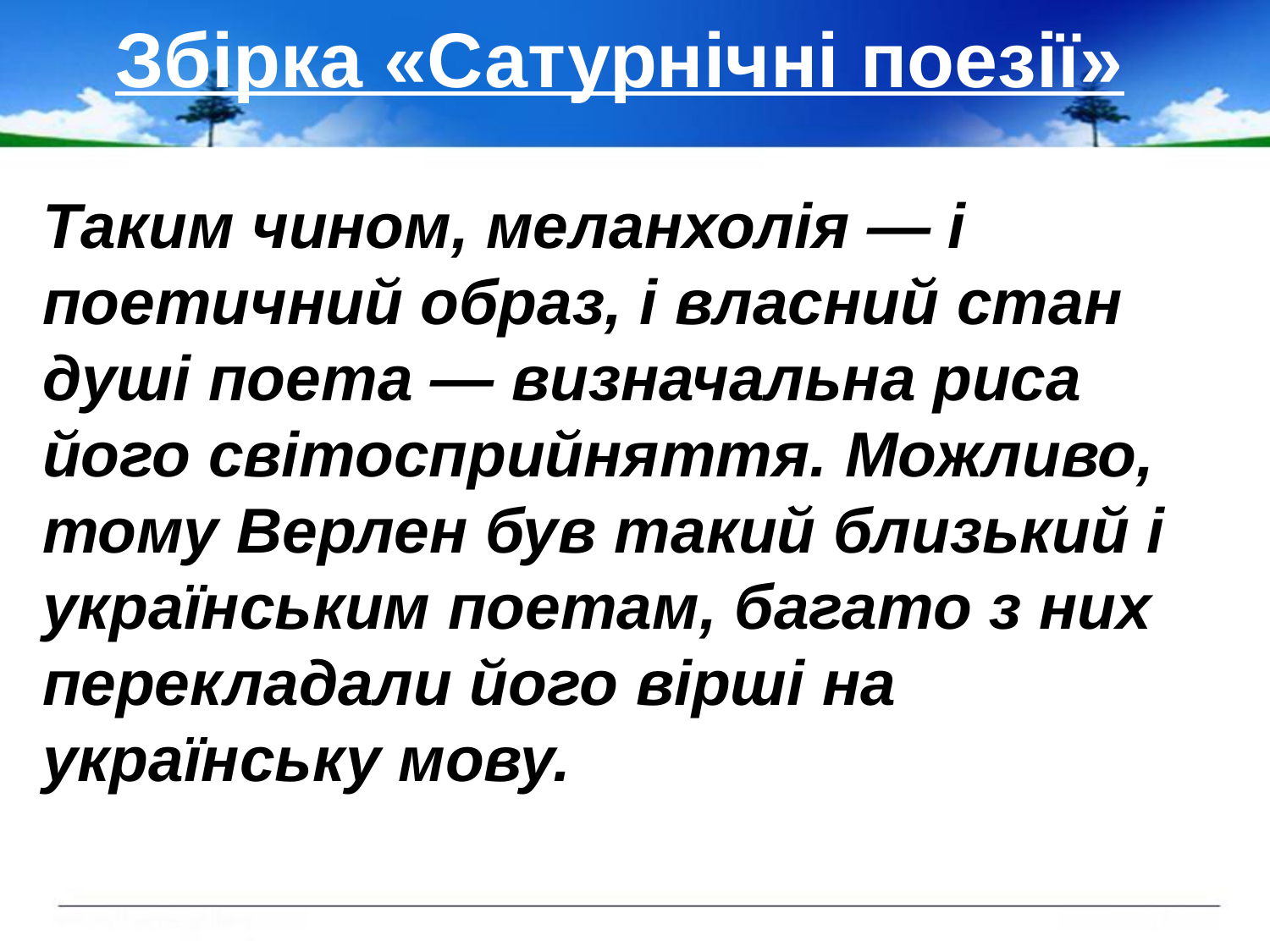

# Збірка «Сатурнічні поезії»
Таким чином, меланхолія — і поетичний образ, і власний стан душі поета — визначальна риса його світосприйняття. Можливо, тому Верлен був такий близький і українським поетам, багато з них перекладали його вірші на українську мову.